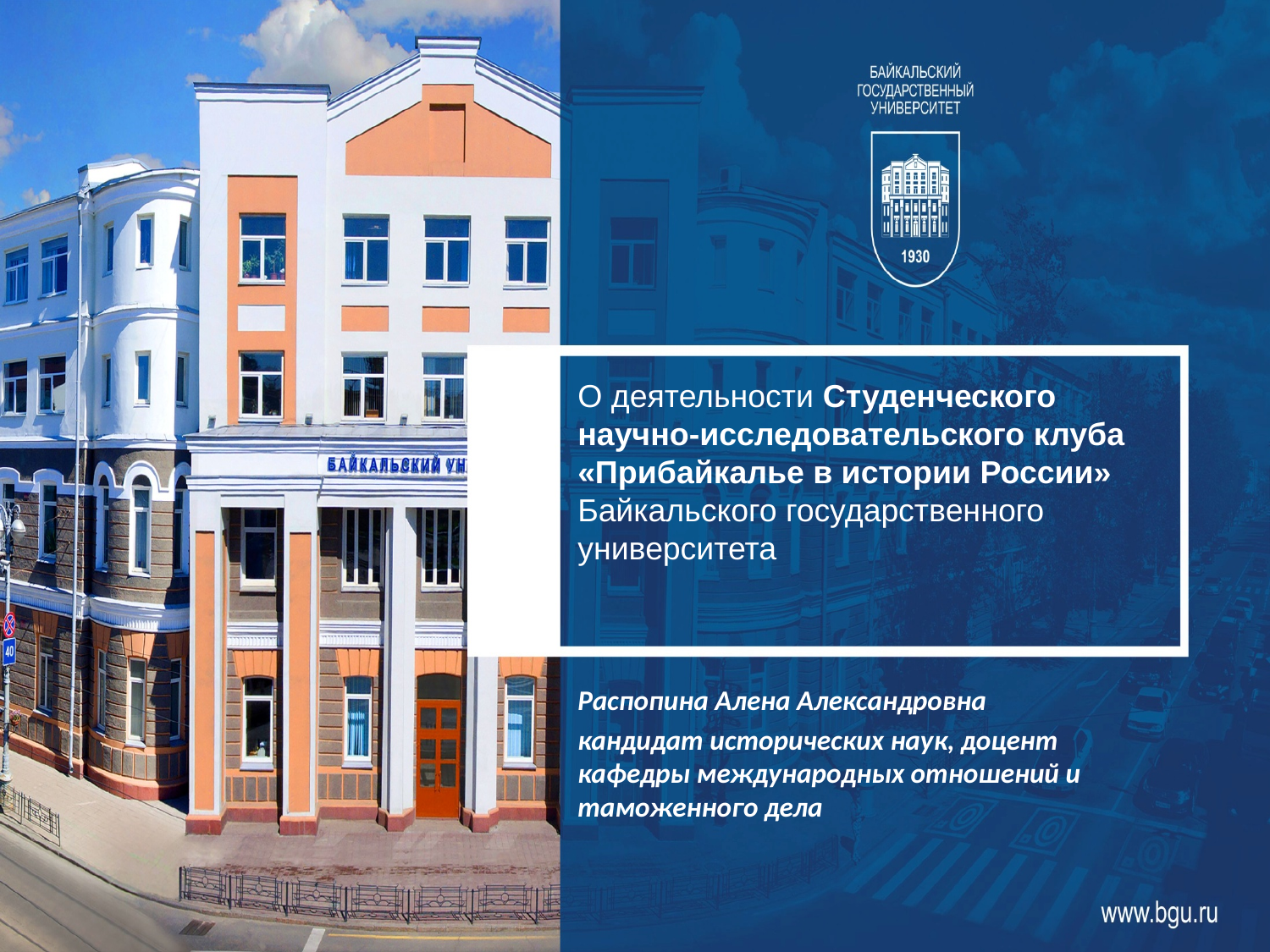

О деятельности Студенческого научно-исследовательского клуба «Прибайкалье в истории России»
Байкальского государственного университета
Распопина Алена Александровна
кандидат исторических наук, доцент кафедры международных отношений и таможенного дела